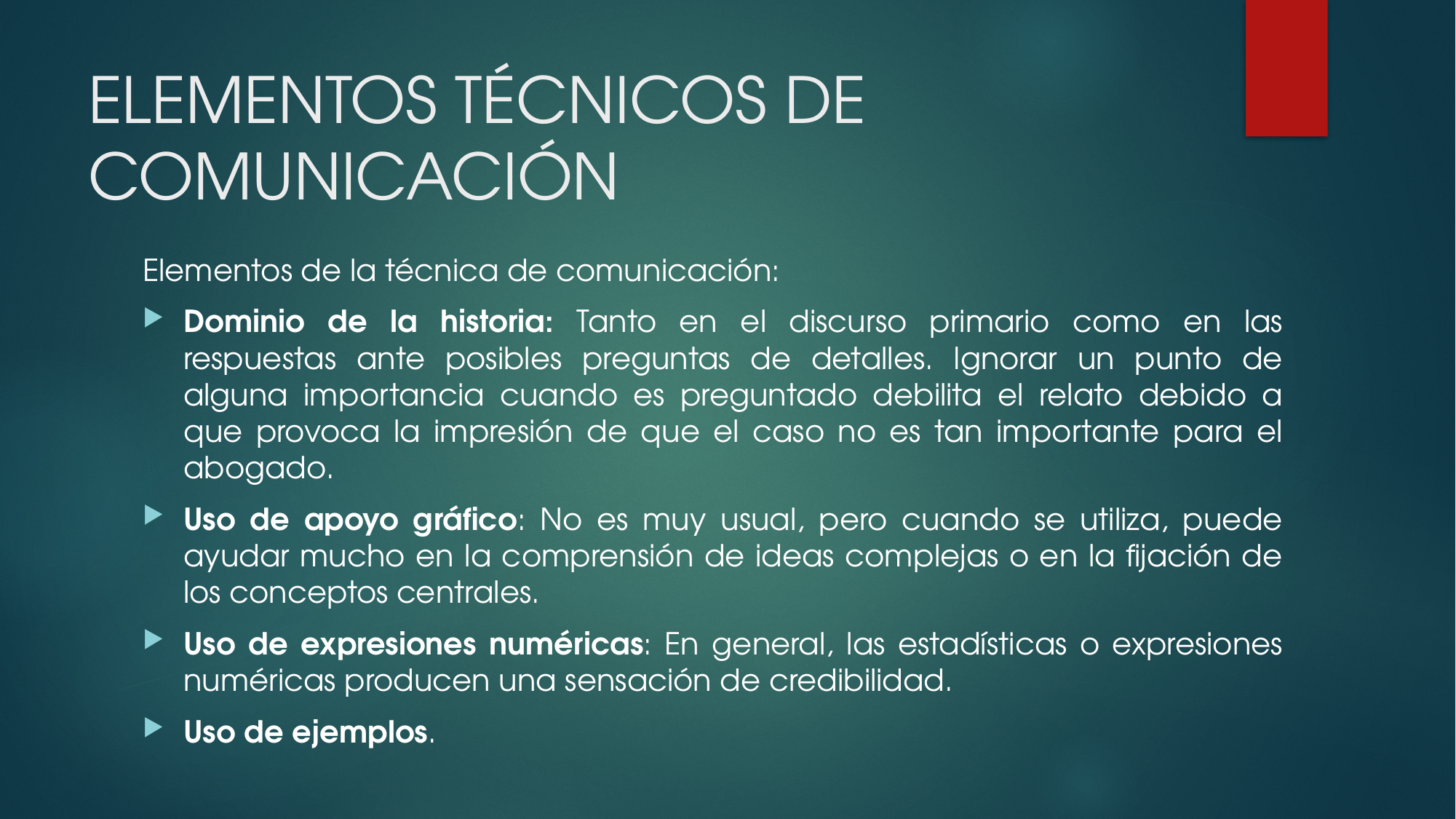

# ELEMENTOS TÉCNICOS DE COMUNICACIÓN
Elementos de la técnica de comunicación:
Dominio de la historia: Tanto en el discurso primario como en las respuestas ante posibles preguntas de detalles. Ignorar un punto de alguna importancia cuando es preguntado debilita el relato debido a que provoca la impresión de que el caso no es tan importante para el abogado.
Uso de apoyo gráfico: No es muy usual, pero cuando se utiliza, puede ayudar mucho en la comprensión de ideas complejas o en la fijación de los conceptos centrales.
Uso de expresiones numéricas: En general, las estadísticas o expresiones numéricas producen una sensación de credibilidad.
Uso de ejemplos.